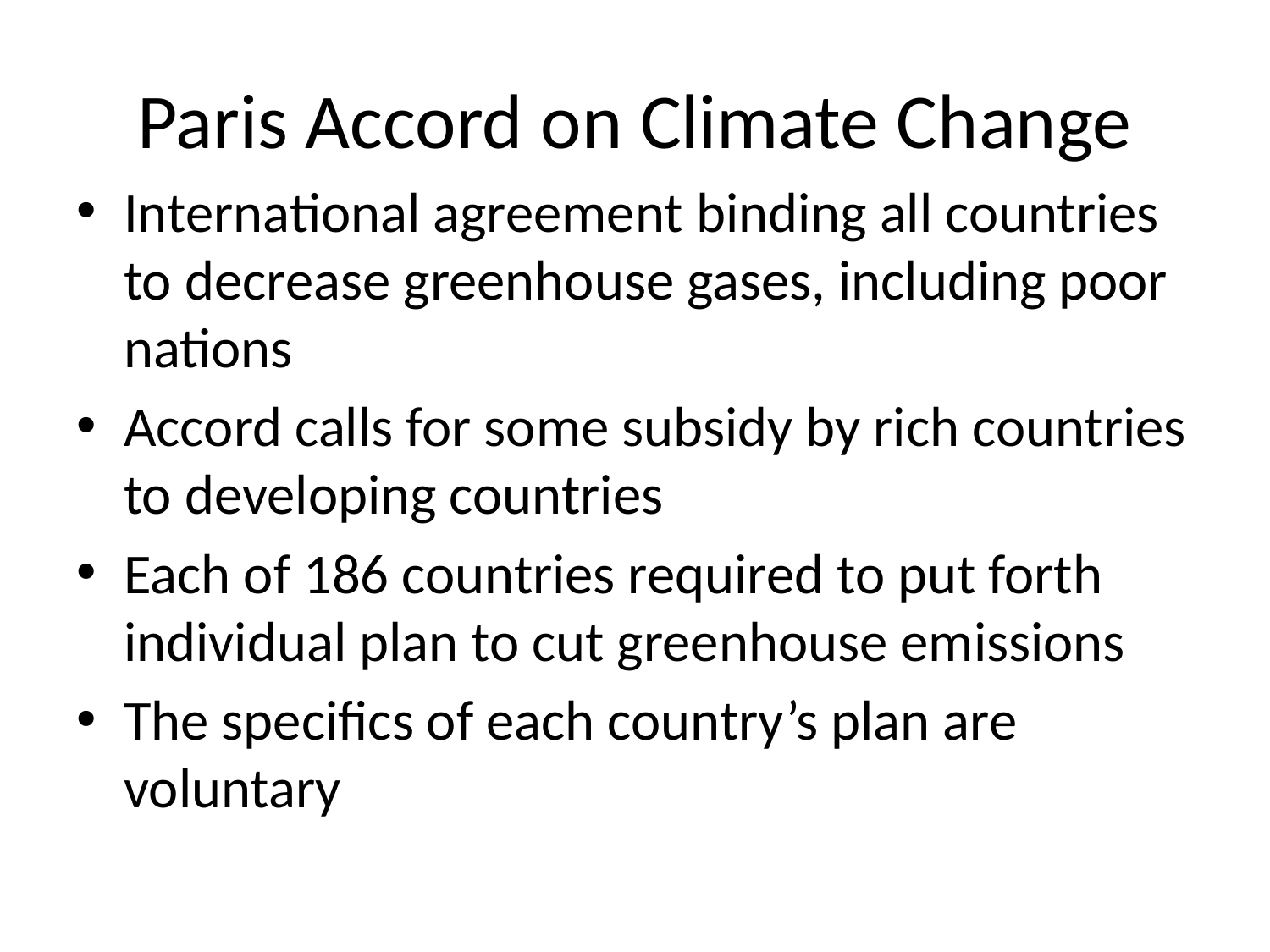

# Paris Accord on Climate Change
International agreement binding all countries to decrease greenhouse gases, including poor nations
Accord calls for some subsidy by rich countries to developing countries
Each of 186 countries required to put forth individual plan to cut greenhouse emissions
The specifics of each country’s plan are voluntary